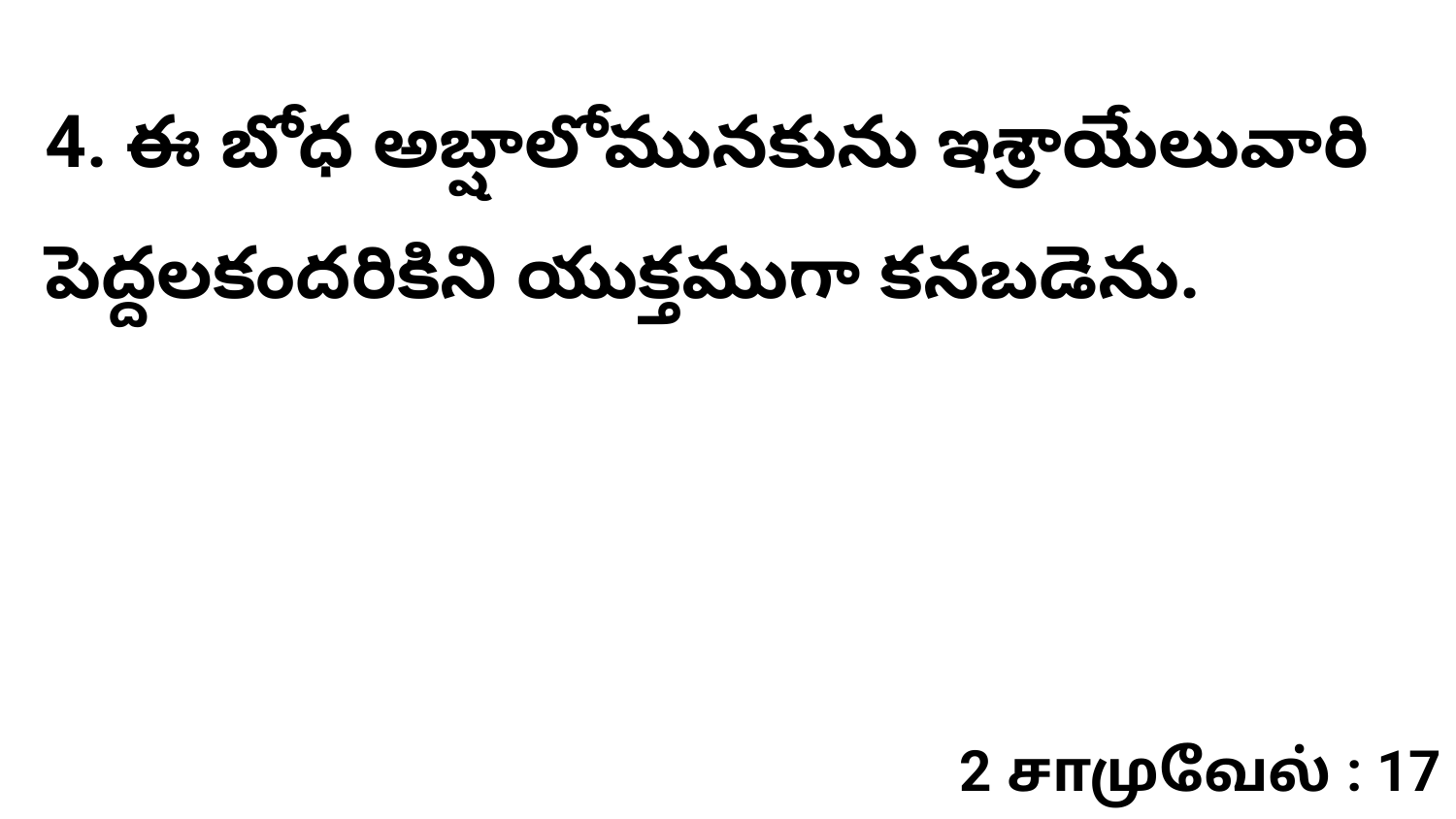

4. ఈ బోధ అబ్షాలోమునకును ఇశ్రాయేలువారి పెద్దలకందరికిని యుక్తముగా కనబడెను.
2 சாமுவேல் : 17